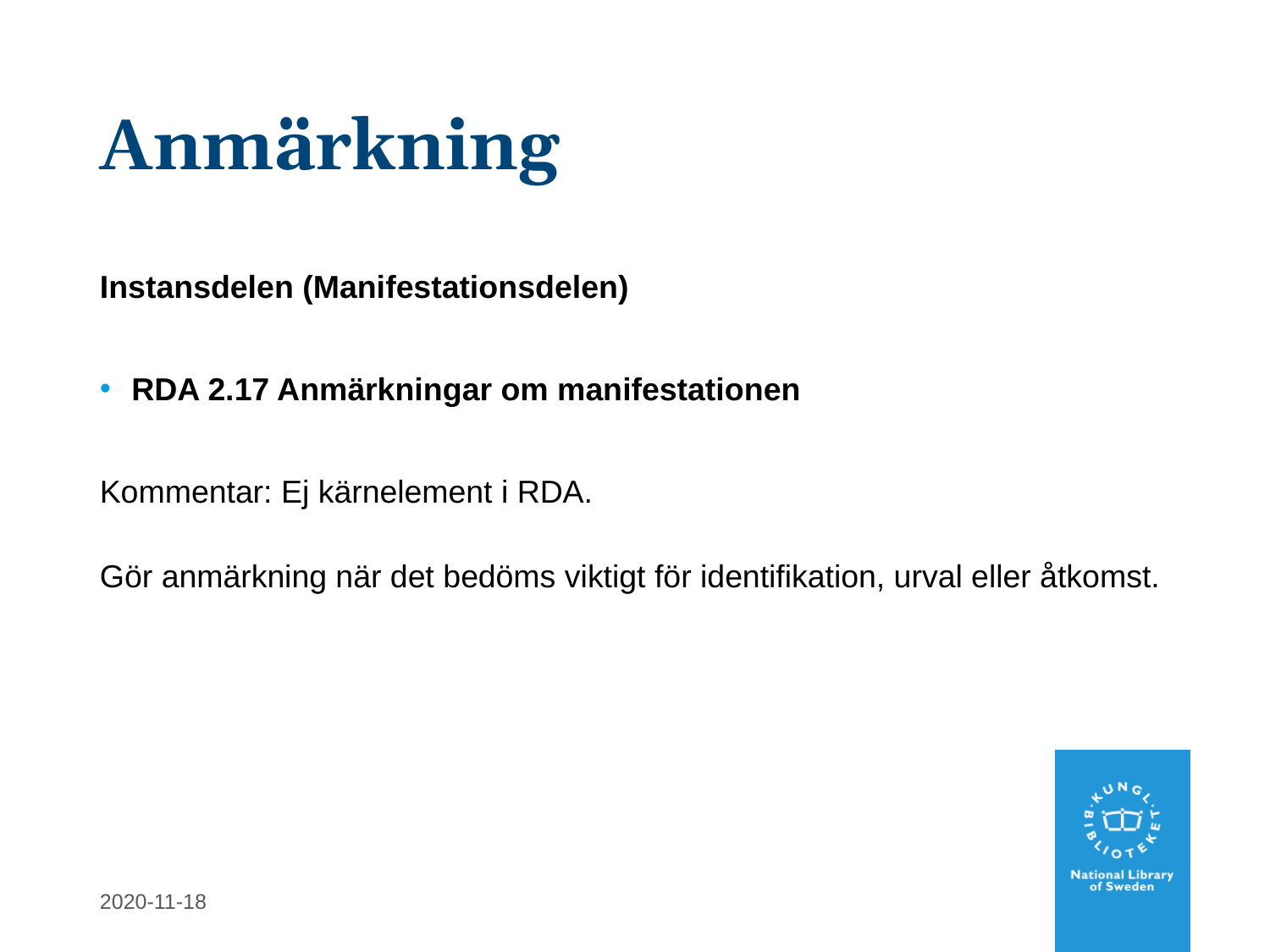

# Anmärkning
Instansdelen (Manifestationsdelen)
RDA 2.17 Anmärkningar om manifestationen
Kommentar: Ej kärnelement i RDA.
Gör anmärkning när det bedöms viktigt för identifikation, urval eller åtkomst.
2020-11-18